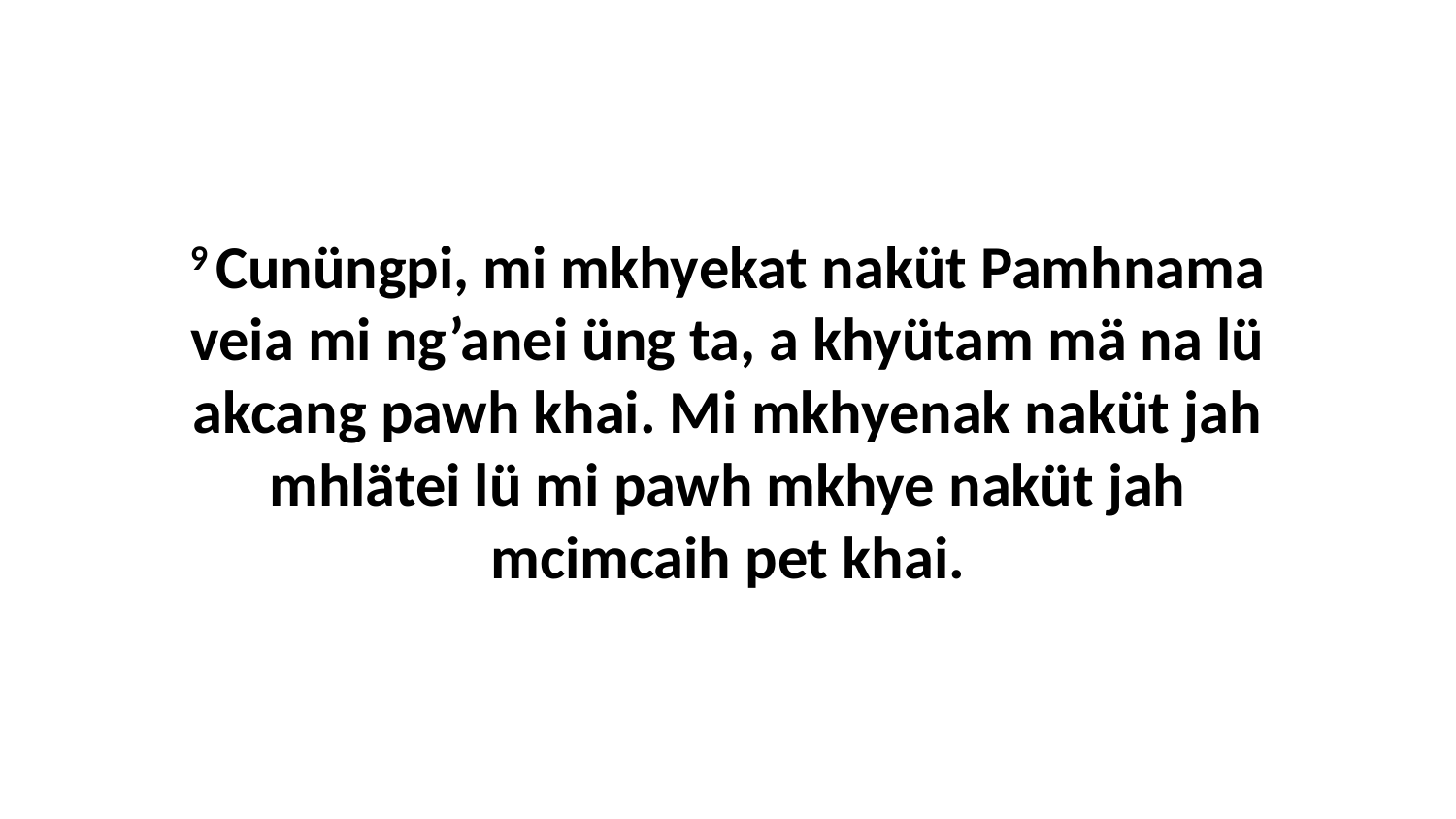

9 Cunüngpi, mi mkhyekat naküt Pamhnama veia mi ng’anei üng ta, a khyütam mä na lü akcang pawh khai. Mi mkhyenak naküt jah mhlätei lü mi pawh mkhye naküt jah mcimcaih pet khai.